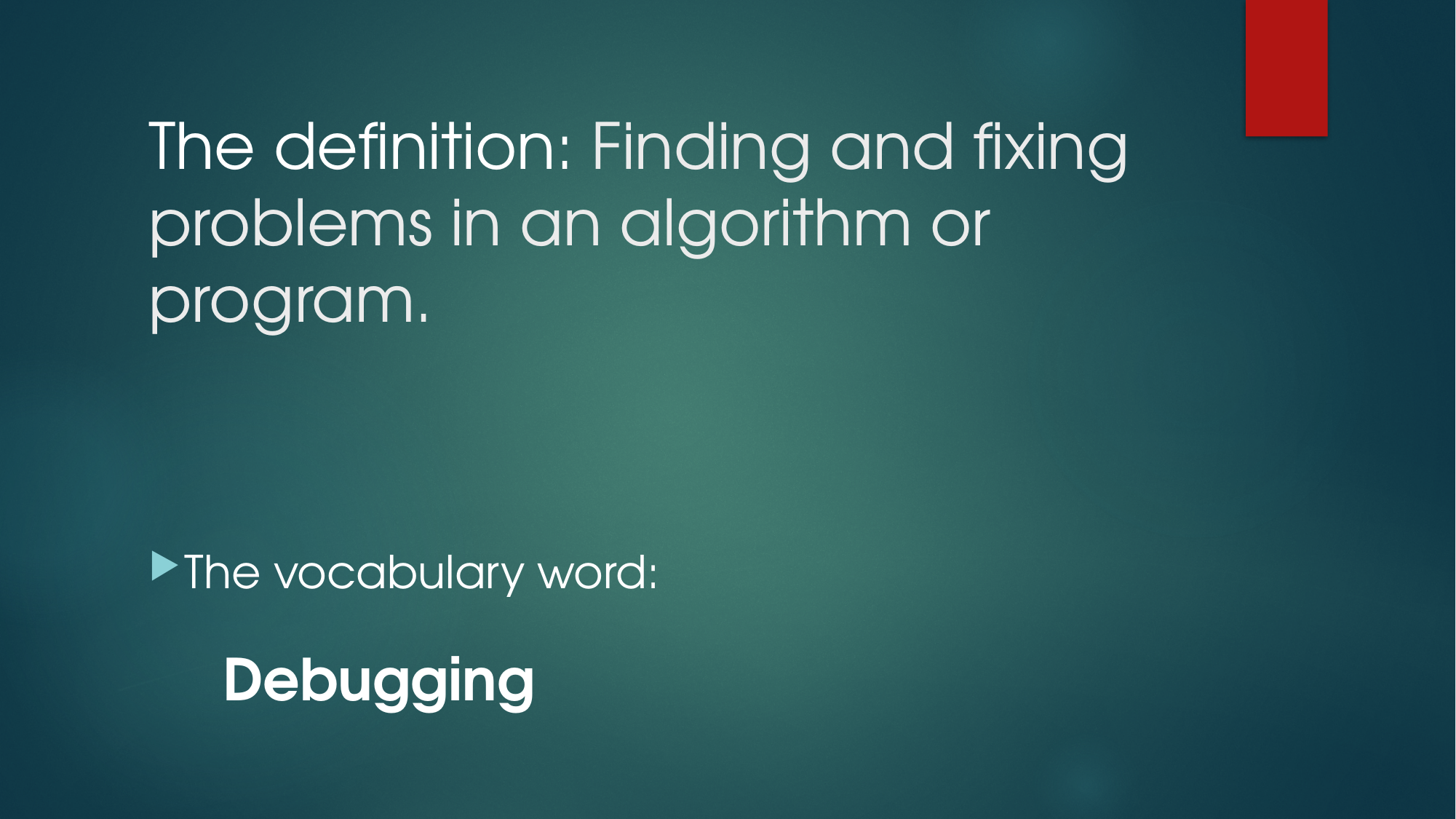

# The definition: Finding and fixing problems in an algorithm or program.
The vocabulary word:

				Debugging